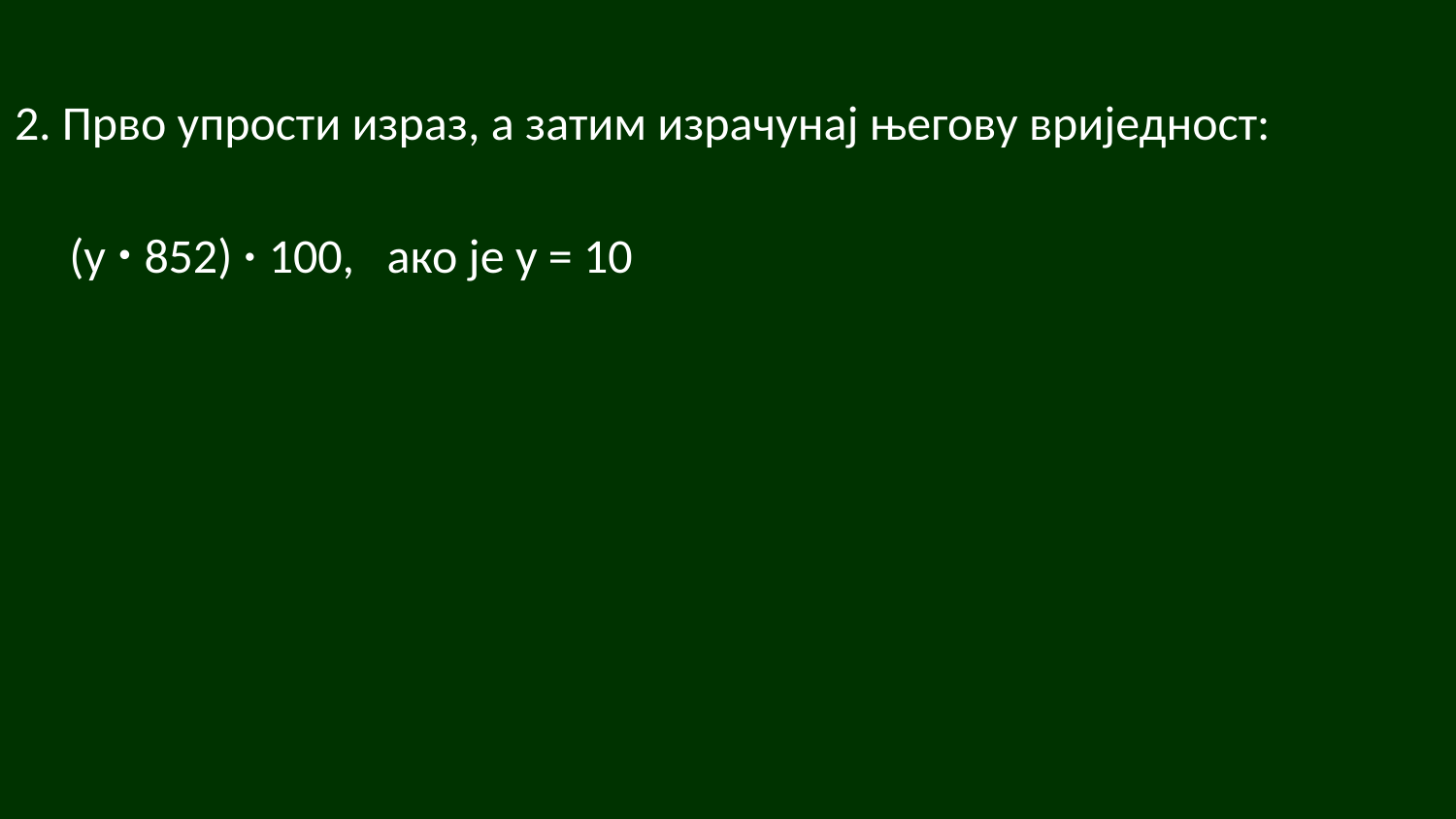

# 2. Прво упрости израз, а затим израчунај његову вриједност: (y · 852) · 100,   ако је y = 10